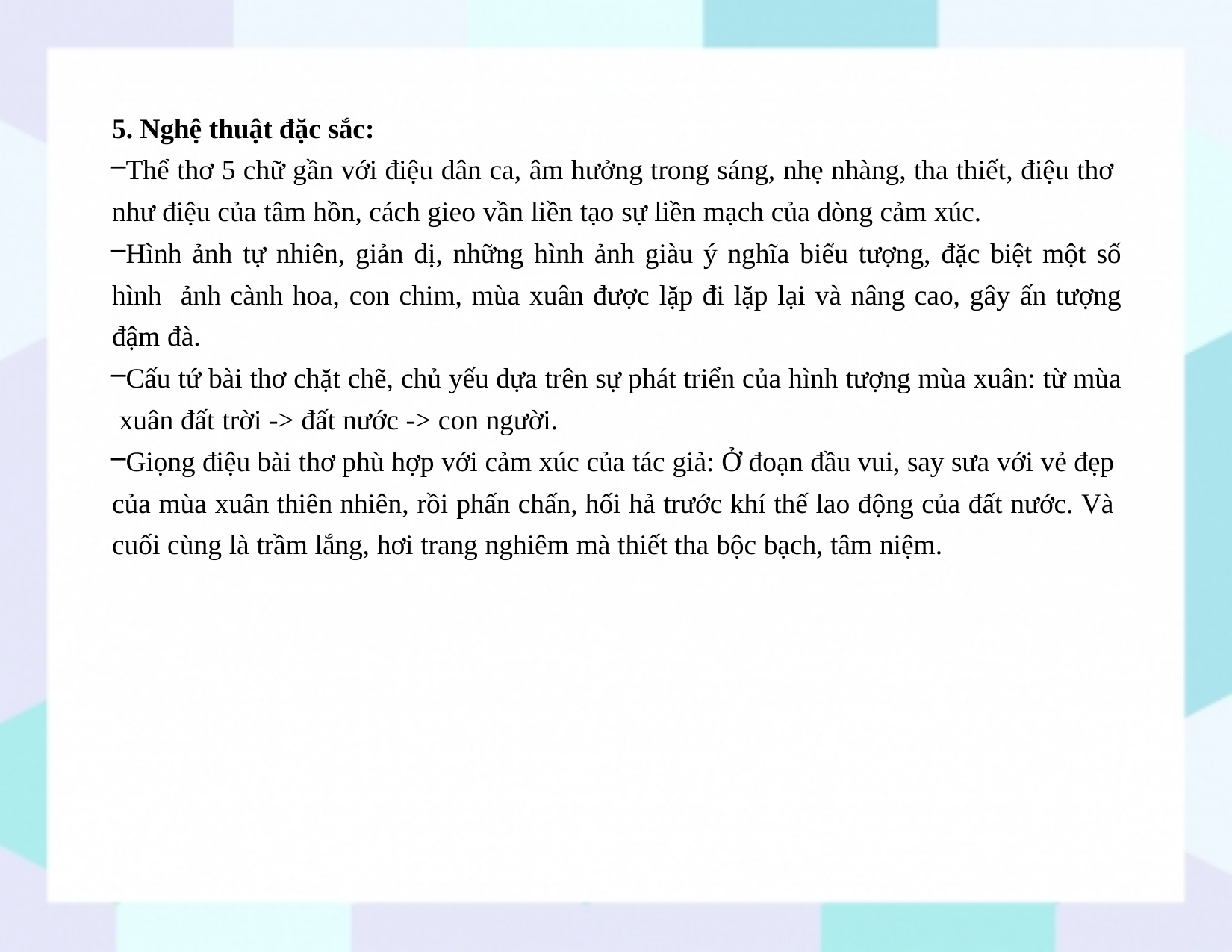

5. Nghệ thuật đặc sắc:
Thể thơ 5 chữ gần với điệu dân ca, âm hưởng trong sáng, nhẹ nhàng, tha thiết, điệu thơ  như điệu của tâm hồn, cách gieo vần liền tạo sự liền mạch của dòng cảm xúc.
Hình ảnh tự nhiên, giản dị, những hình ảnh giàu ý nghĩa biểu tượng, đặc biệt một số hình  ảnh cành hoa, con chim, mùa xuân được lặp đi lặp lại và nâng cao, gây ấn tượng đậm đà.
Cấu tứ bài thơ chặt chẽ, chủ yếu dựa trên sự phát triển của hình tượng mùa xuân: từ mùa  xuân đất trời -> đất nước -> con người.
Giọng điệu bài thơ phù hợp với cảm xúc của tác giả: Ở đoạn đầu vui, say sưa với vẻ đẹp  của mùa xuân thiên nhiên, rồi phấn chấn, hối hả trước khí thế lao động của đất nước. Và  cuối cùng là trầm lắng, hơi trang nghiêm mà thiết tha bộc bạch, tâm niệm.